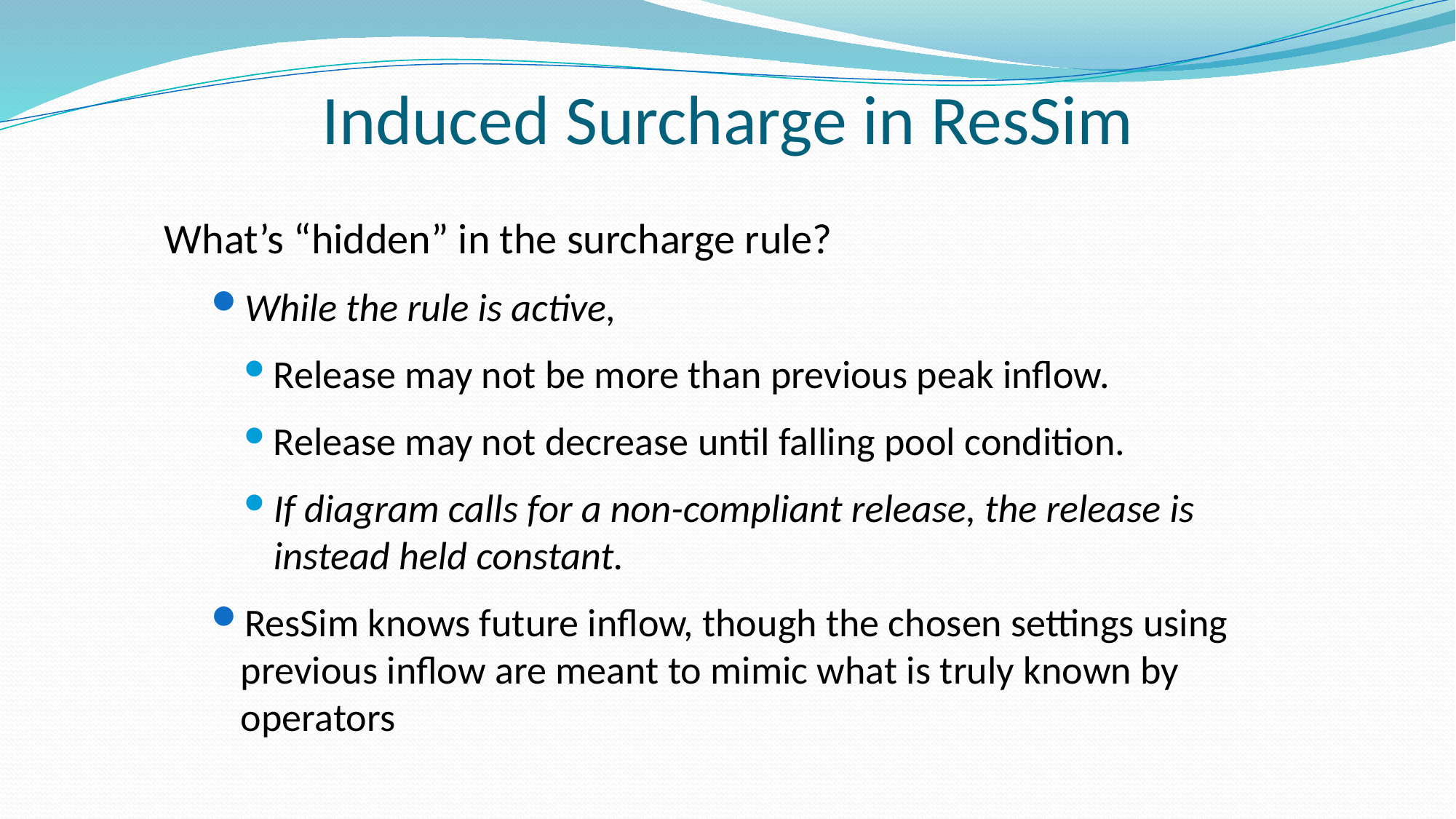

# Induced Surcharge in ResSim
What’s “hidden” in the surcharge rule?
While the rule is active,
Release may not be more than previous peak inflow.
Release may not decrease until falling pool condition.
If diagram calls for a non-compliant release, the release is instead held constant.
ResSim knows future inflow, though the chosen settings using previous inflow are meant to mimic what is truly known by operators